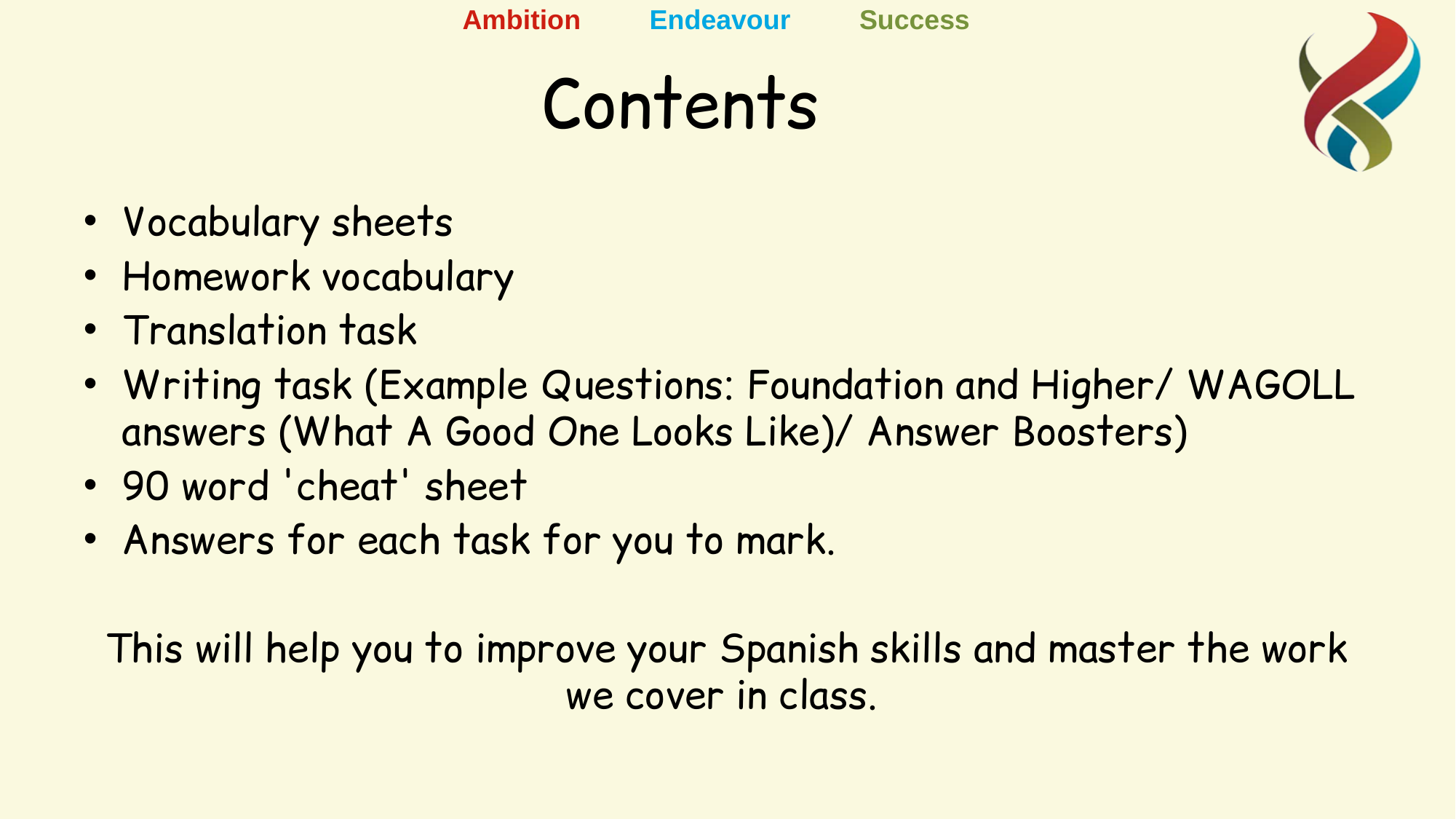

# Contents
Vocabulary sheets​​
Homework vocabulary ​​
Translation task​​
Writing task​​ (Example Questions: Foundation and Higher/ WAGOLL answers (What A Good One Looks Like)/ Answer Boosters)
90 word 'cheat' sheet
Answers for each task for you to mark.​​

This will help you to improve your Spanish skills and master the work we cover in class.